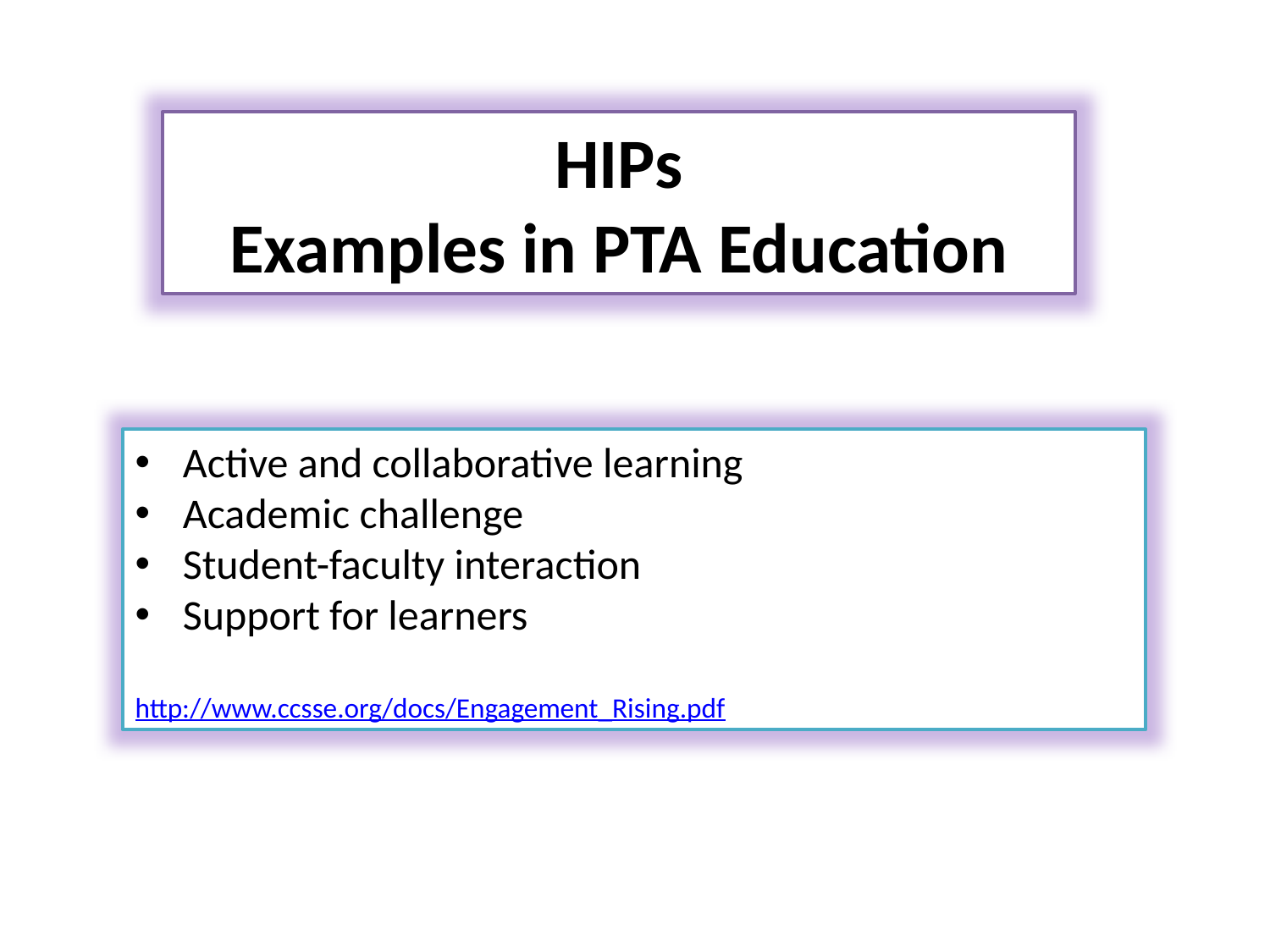

HIPs
Examples in PTA Education
Active and collaborative learning
Academic challenge
Student-faculty interaction
Support for learners

http://www.ccsse.org/docs/Engagement_Rising.pdf
A Faculty Development Workshop for New PT/PTA aclty
Portland, OR     2015